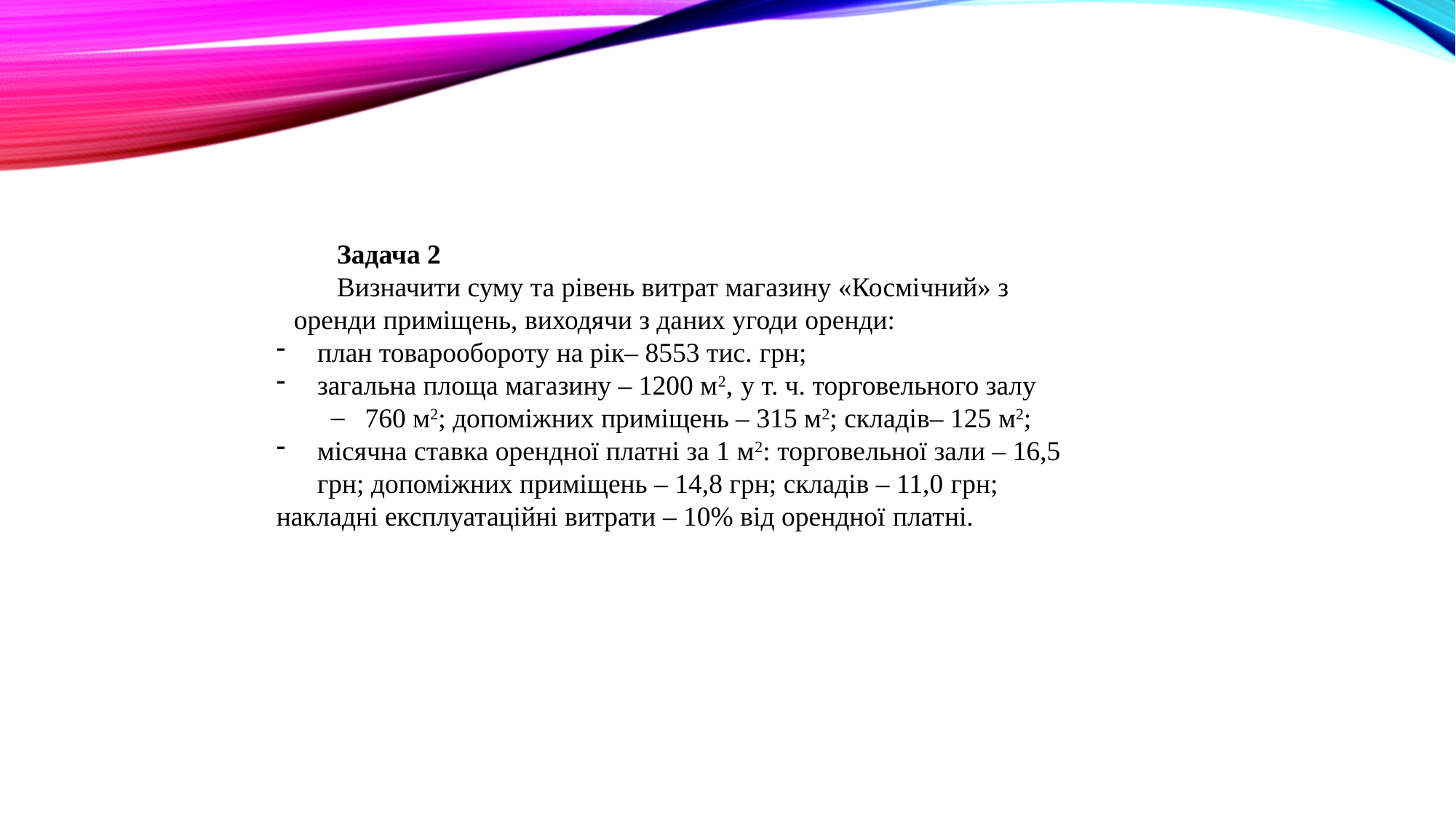

Задача 2
Визначити суму та рівень витрат магазину «Космічний» з оренди приміщень, виходячи з даних угоди оренди:
план товарообороту на рік– 8553 тис. грн;
загальна площа магазину – 1200 м2, у т. ч. торговельного залу
760 м2; допоміжних приміщень – 315 м2; складів– 125 м2;
місячна ставка орендної платні за 1 м2: торговельної зали – 16,5 грн; допоміжних приміщень – 14,8 грн; складів – 11,0 грн;
накладні експлуатаційні витрати – 10% від орендної платні.